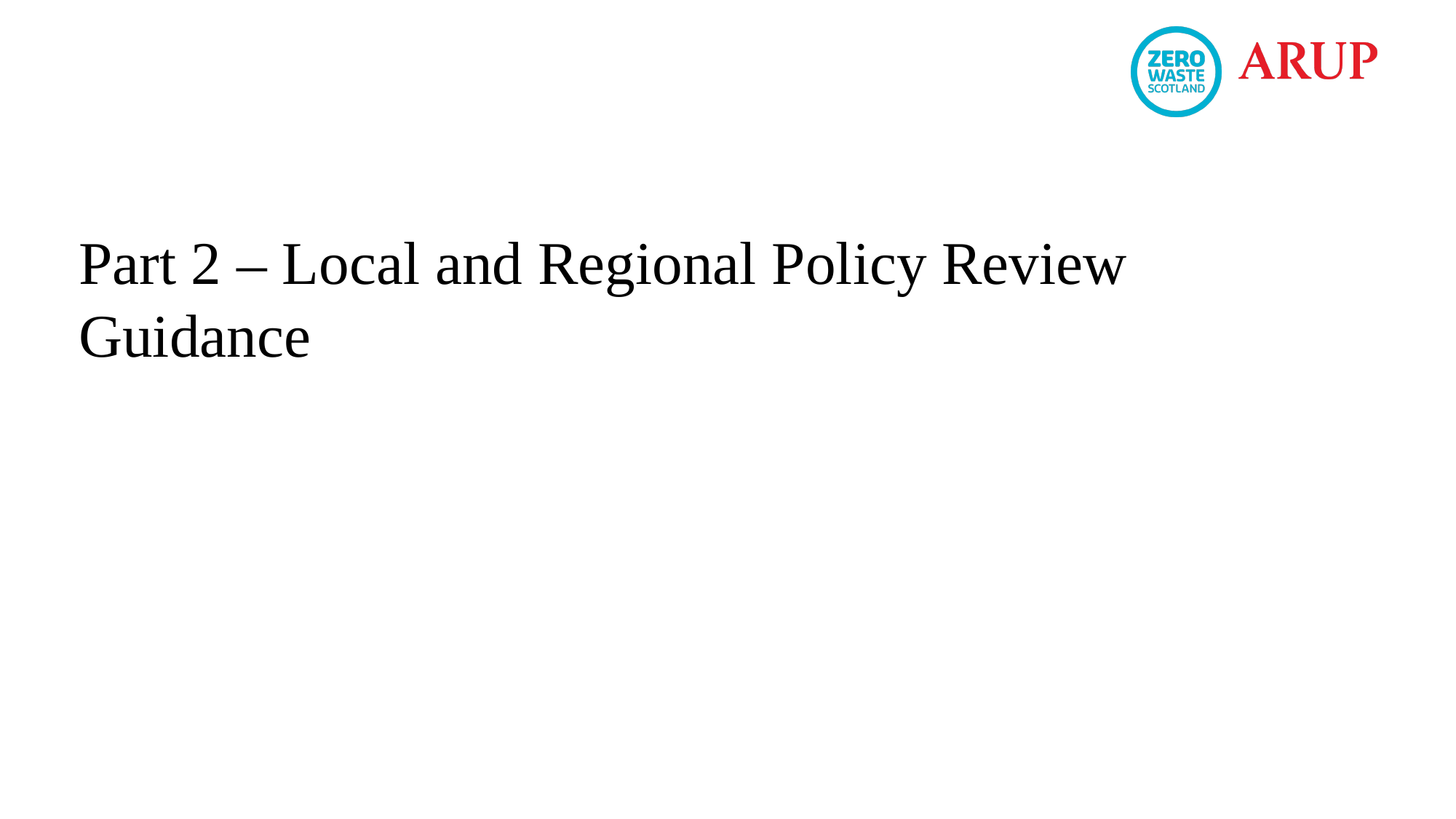

# Part 2 – Local and Regional Policy Review Guidance